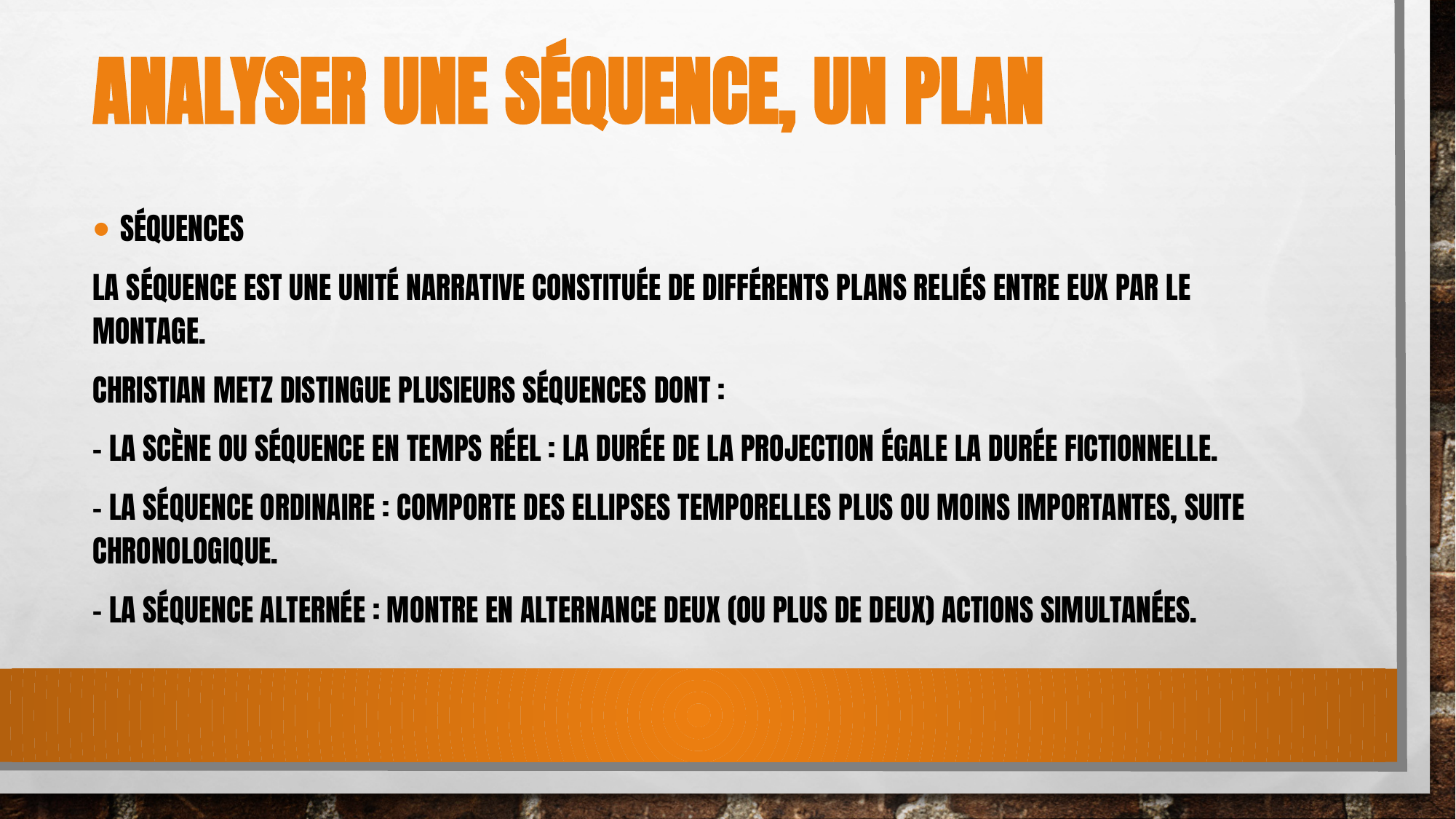

# Analyser une séquence, un plan
Séquences
La séquence est une unité narrative constituée de différents plans reliés entre eux par le montage.
Christian Metz distingue plusieurs séquences dont :
- La scène ou séquence en temps réel : la durée de la projection égale la durée fictionnelle.
- La séquence ordinaire : comporte des ellipses temporelles plus ou moins importantes, suite chronologique.
- La séquence alternée : montre en alternance deux (ou plus de deux) actions simultanées.